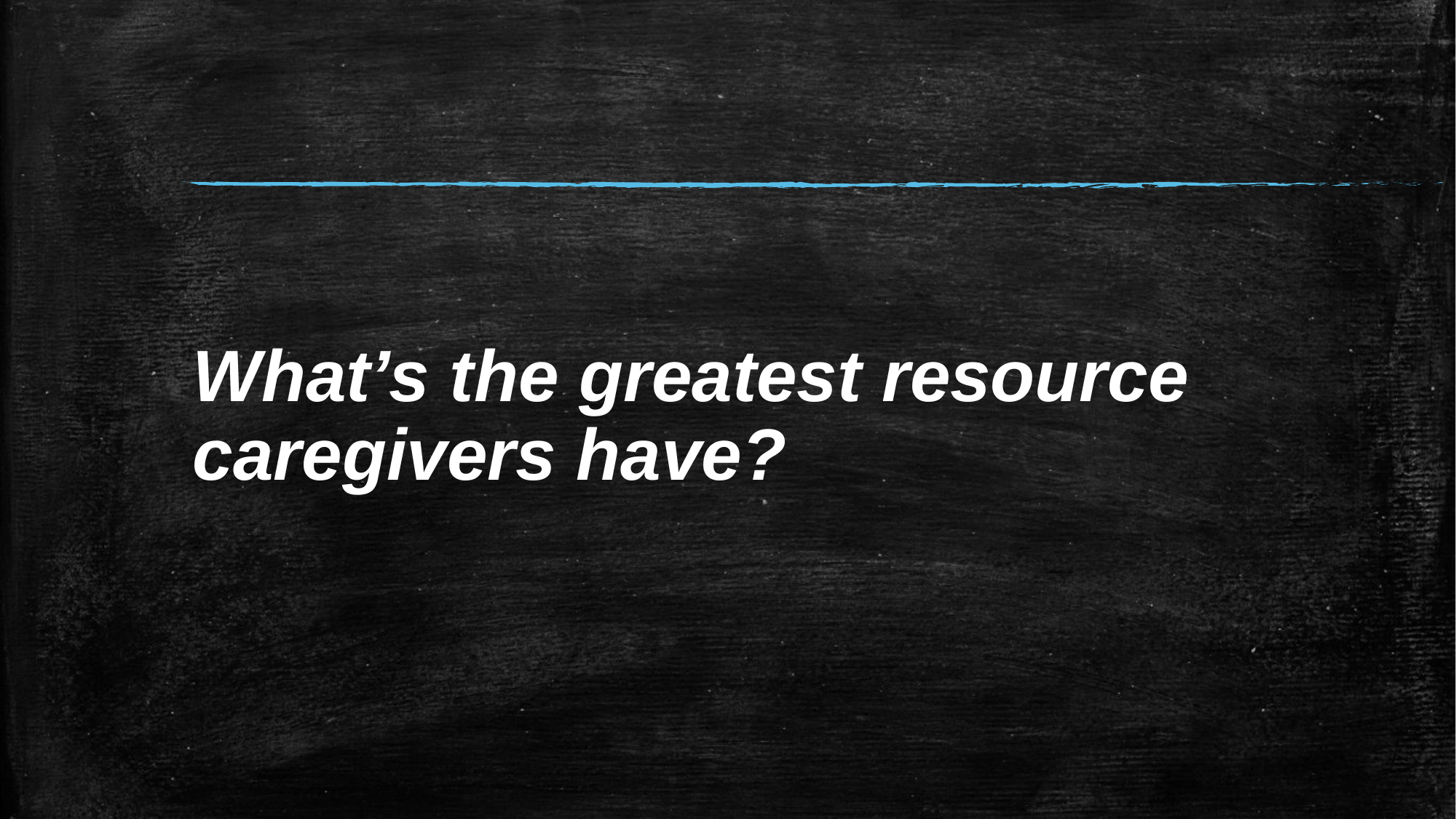

#

What’s the greatest resource caregivers have?